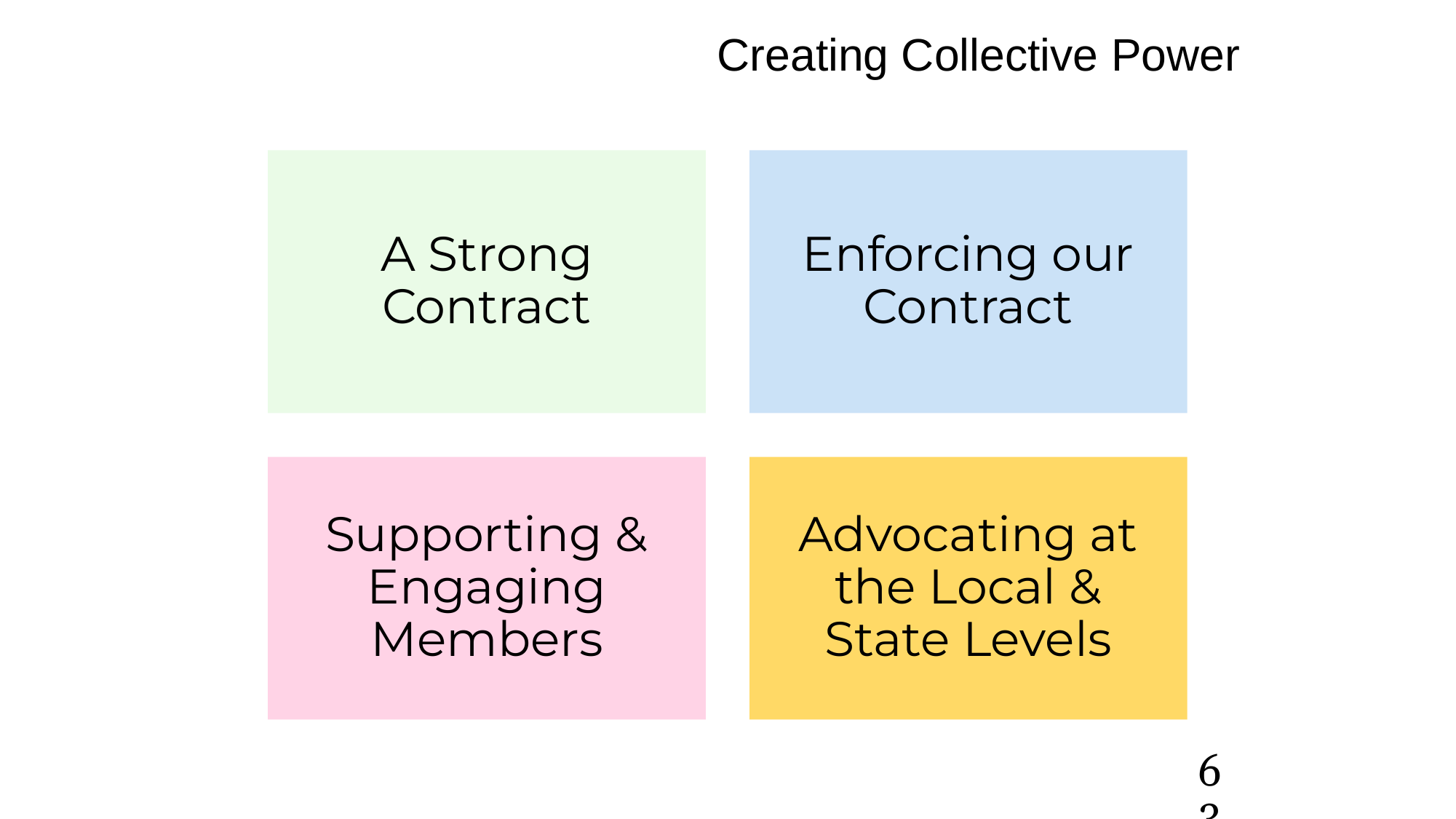

# Creating Collective Power

A Strong Contract

Enforcing our Contract

Supporting & Engaging Members

Advocating at the Local & State Levels
63